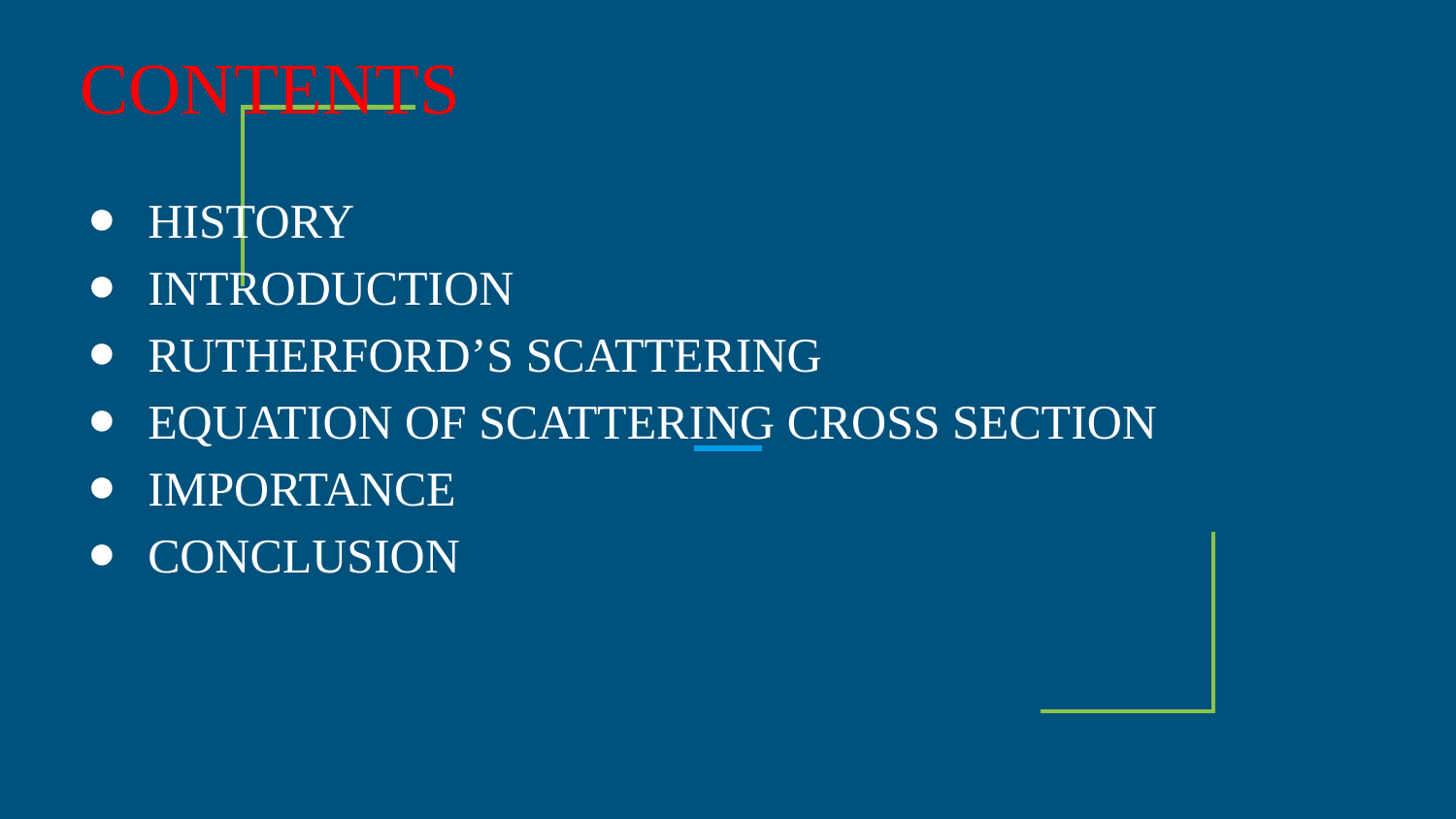

# CONTENTS
HISTORY
INTRODUCTION
RUTHERFORD’S SCATTERING
EQUATION OF SCATTERING CROSS SECTION
IMPORTANCE
CONCLUSION